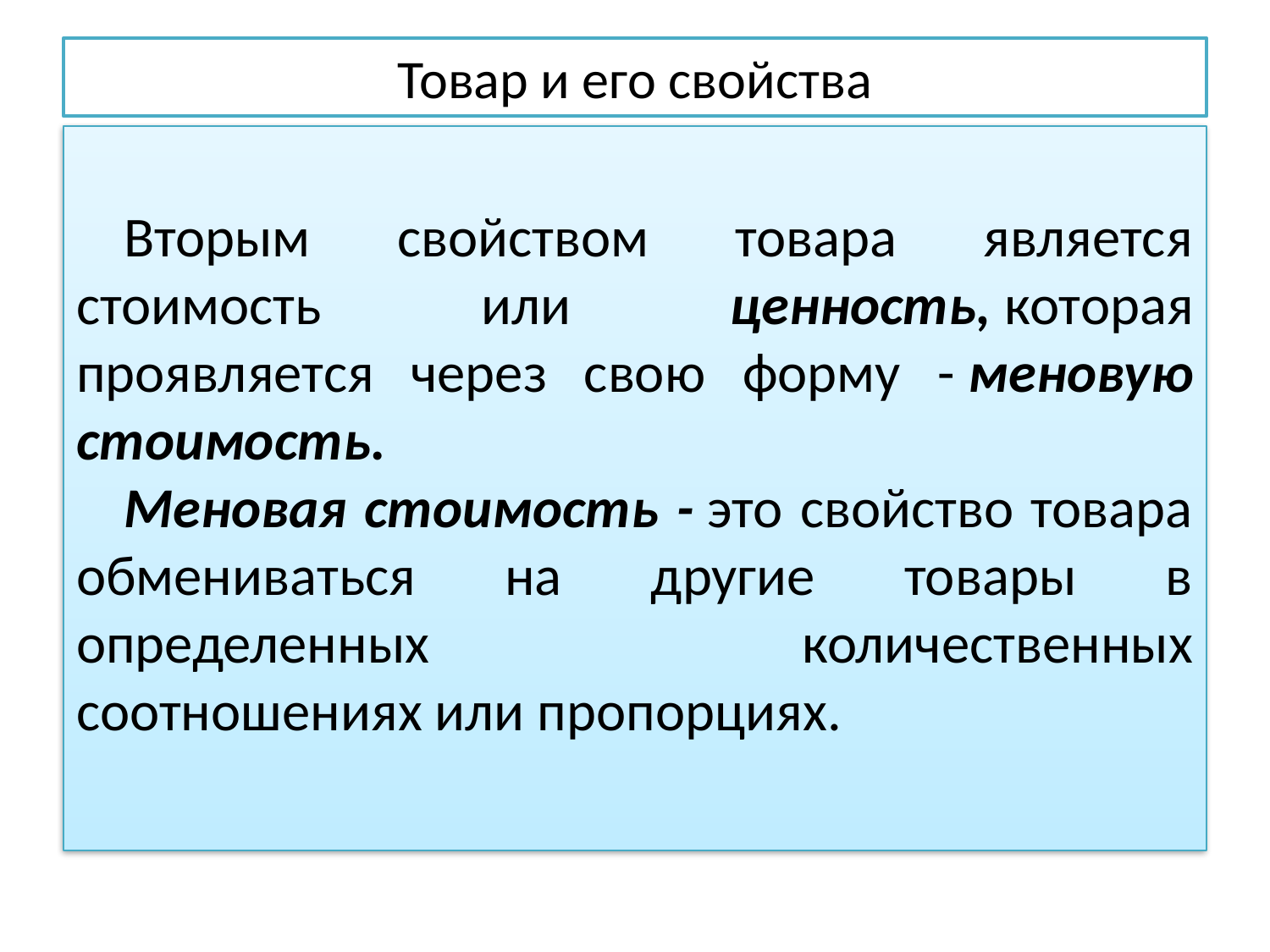

# Товар и его свойства

Вторым свойством товара является стоимость или ценность, которая проявляется через свою форму - меновую стоимость.
Меновая стоимость - это свойство товара обмениваться на другие товары в определенных количественных соотношениях или пропорциях.